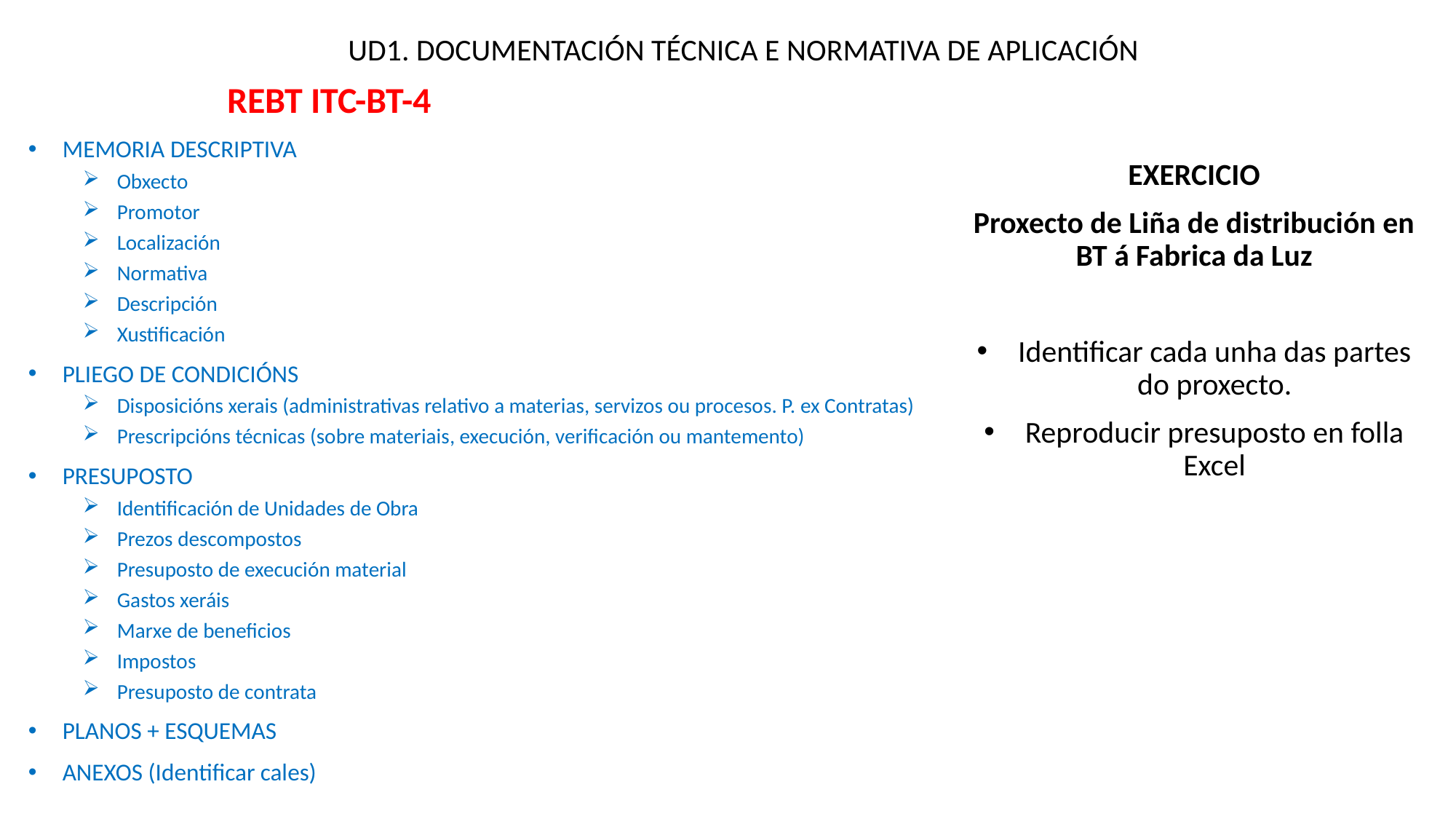

# UD1. DOCUMENTACIÓN TÉCNICA E NORMATIVA DE APLICACIÓN
REBT ITC-BT-4
MEMORIA DESCRIPTIVA
Obxecto
Promotor
Localización
Normativa
Descripción
Xustificación
PLIEGO DE CONDICIÓNS
Disposicións xerais (administrativas relativo a materias, servizos ou procesos. P. ex Contratas)
Prescripcións técnicas (sobre materiais, execución, verificación ou mantemento)
PRESUPOSTO
Identificación de Unidades de Obra
Prezos descompostos
Presuposto de execución material
Gastos xeráis
Marxe de beneficios
Impostos
Presuposto de contrata
PLANOS + ESQUEMAS
ANEXOS (Identificar cales)

EXERCICIO
Proxecto de Liña de distribución en BT á Fabrica da Luz

Identificar cada unha das partes do proxecto.
Reproducir presuposto en folla Excel